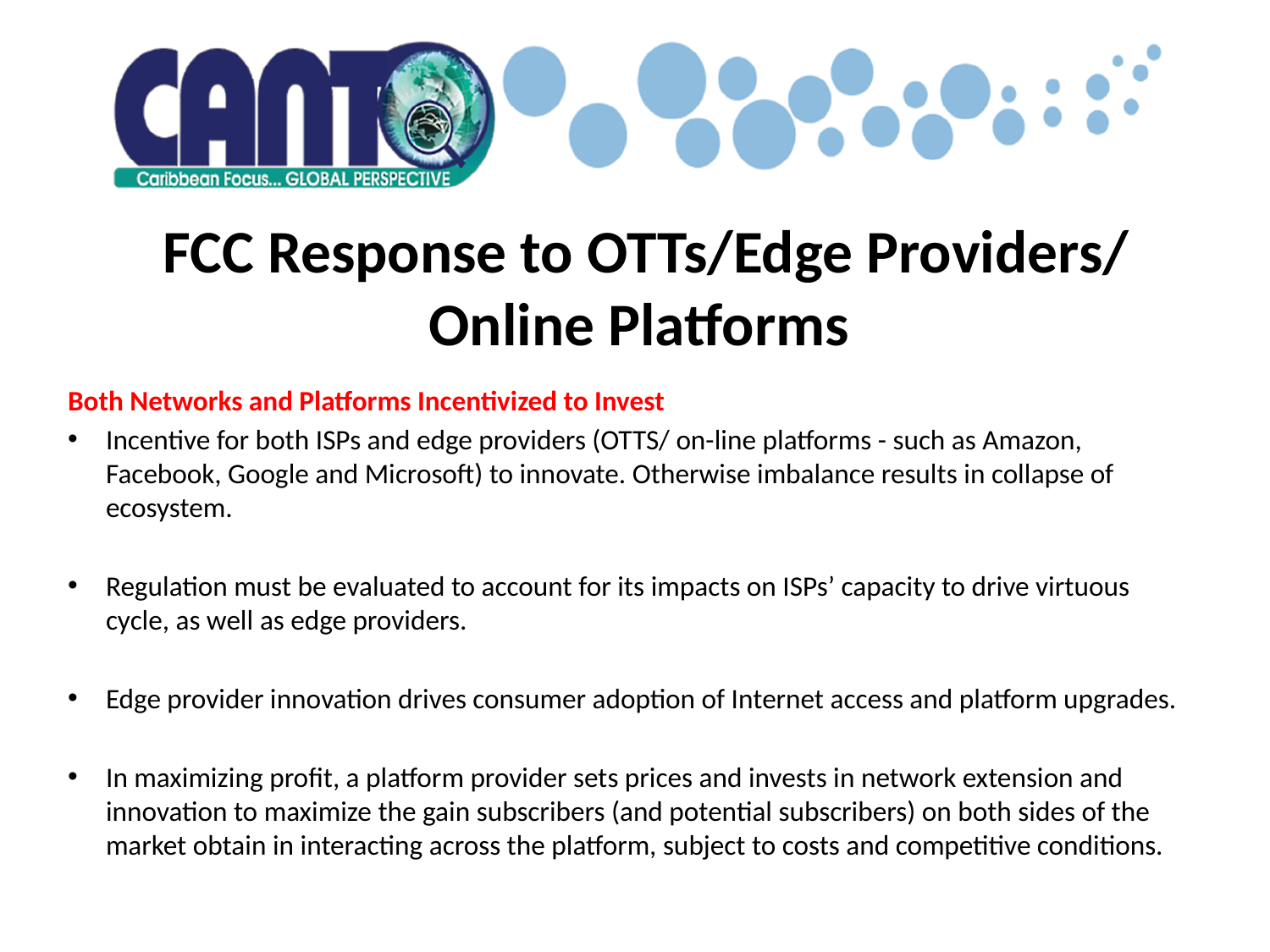

# FCC Response to OTTs/Edge Providers/ Online Platforms
Both Networks and Platforms Incentivized to Invest
Incentive for both ISPs and edge providers (OTTS/ on-line platforms - such as Amazon, Facebook, Google and Microsoft) to innovate. Otherwise imbalance results in collapse of ecosystem.

Regulation must be evaluated to account for its impacts on ISPs’ capacity to drive virtuous cycle, as well as edge providers.

Edge provider innovation drives consumer adoption of Internet access and platform upgrades.

In maximizing profit, a platform provider sets prices and invests in network extension and innovation to maximize the gain subscribers (and potential subscribers) on both sides of the market obtain in interacting across the platform, subject to costs and competitive conditions.